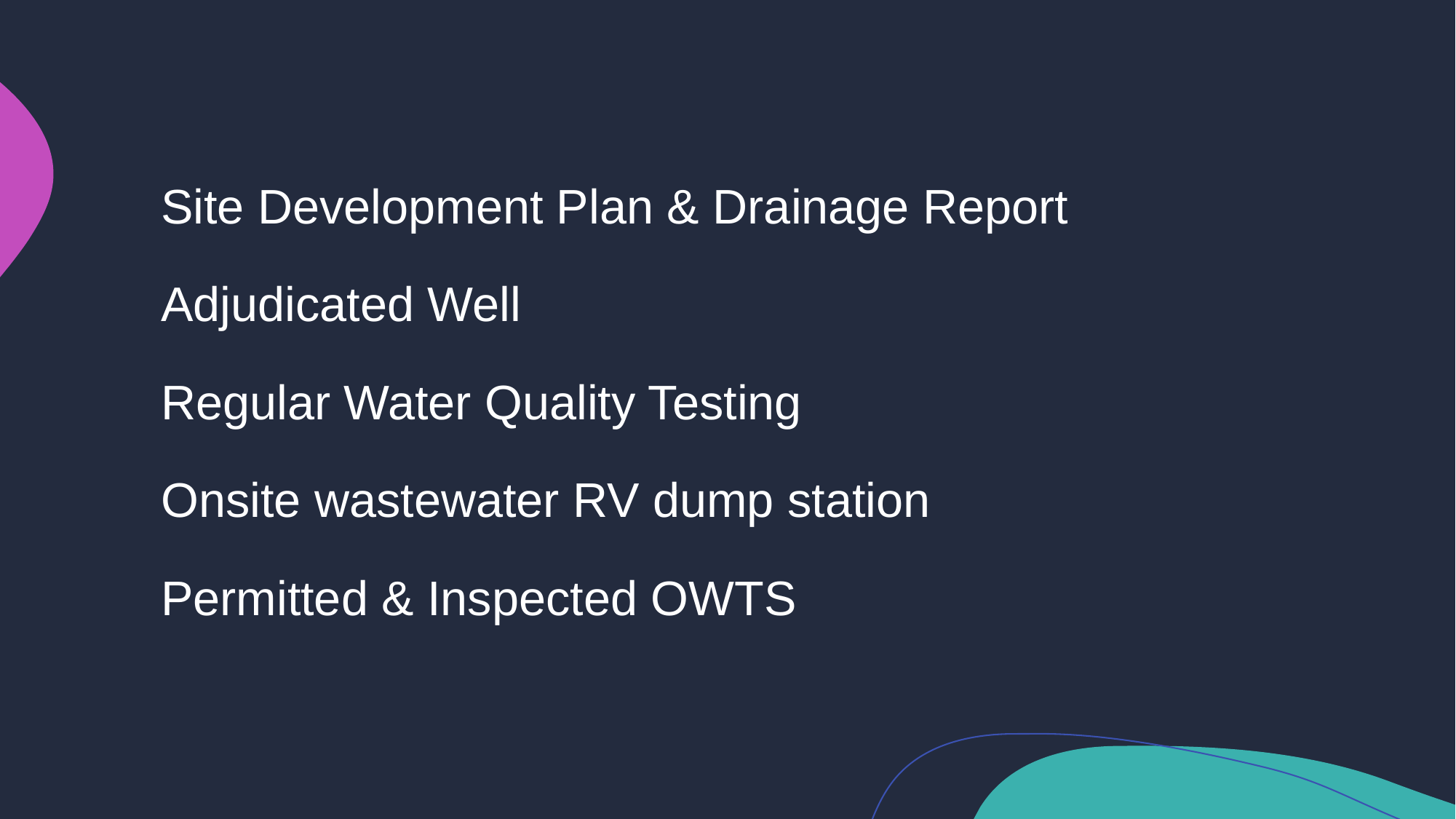

# Site Development Plan & Drainage Report Adjudicated Well Regular Water Quality Testing Onsite wastewater RV dump station Permitted & Inspected OWTS